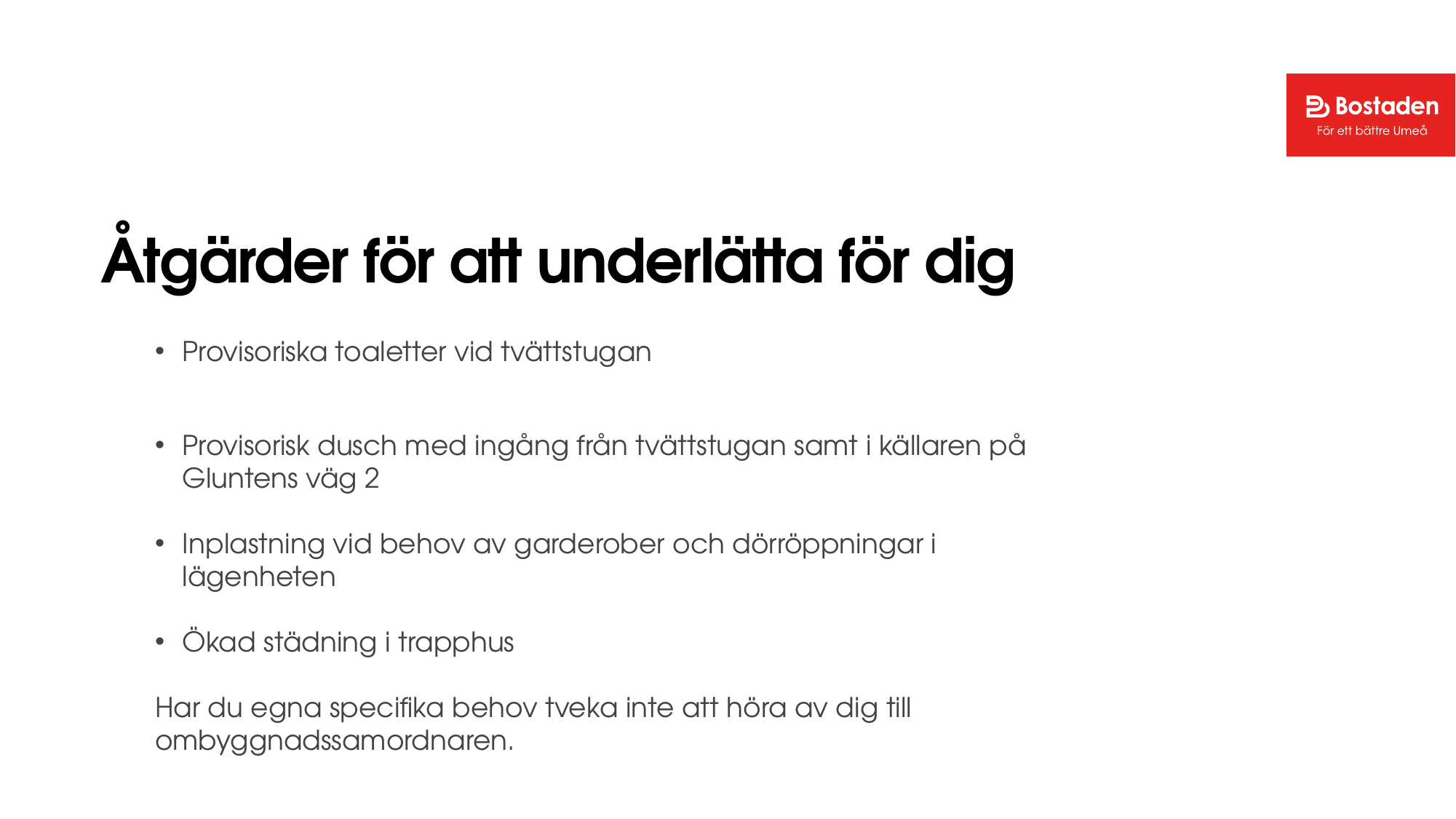

# Åtgärder för att underlätta för dig

Provisoriska toaletter vid tvättstugan

Provisorisk dusch med ingång från tvättstugan samt i källaren på Gluntens väg 2
Inplastning vid behov av garderober och dörröppningar i lägenheten
Ökad städning i trapphus

Har du egna specifika behov tveka inte att höra av dig till ombyggnadssamordnaren.